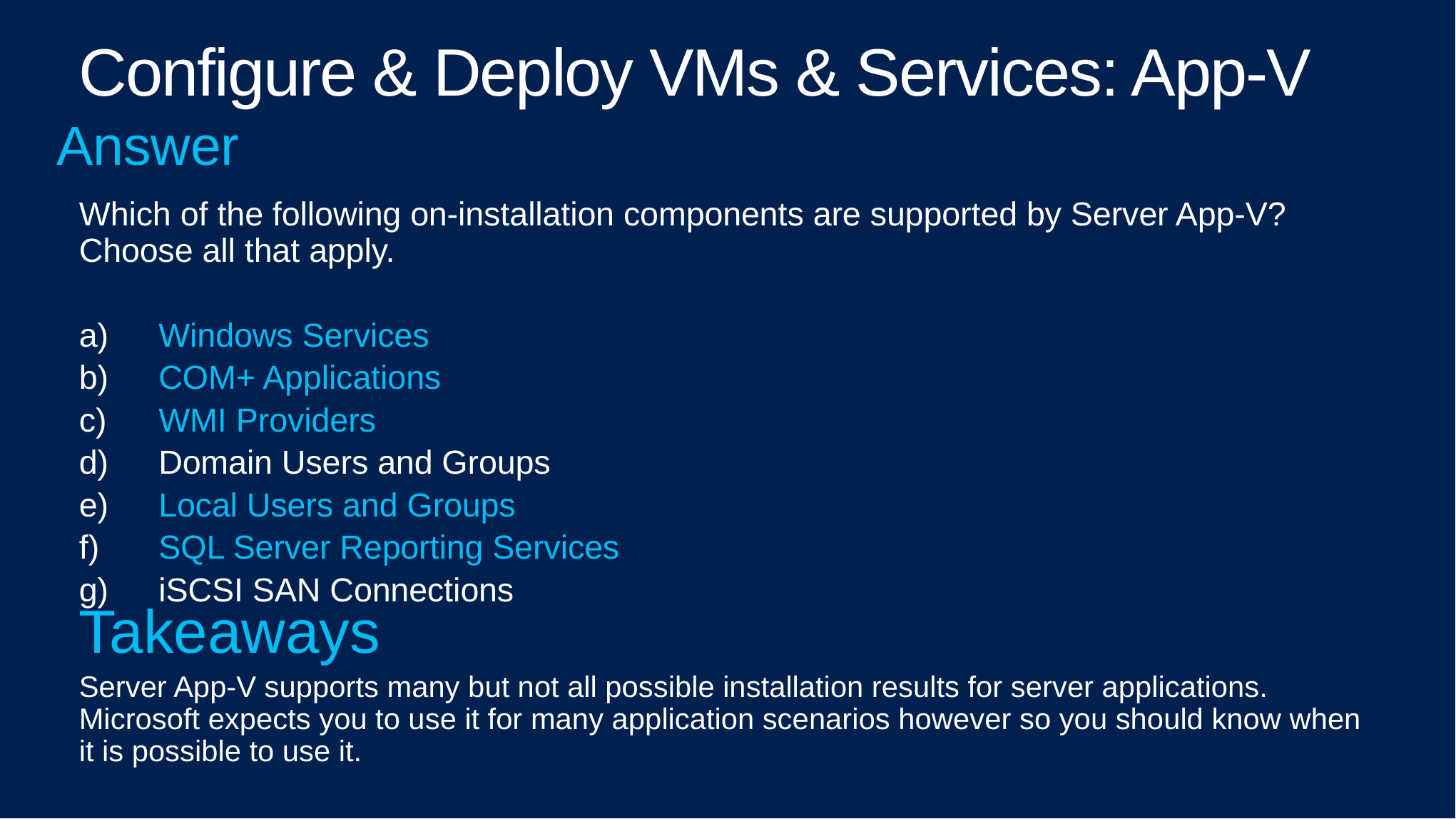

# Configure & Deploy VMs & Services: App-V
Which of the following on-installation components are supported by Server App-V?  Choose all that apply.

Windows Services
COM+ Applications
WMI Providers
Domain Users and Groups
Local Users and Groups
SQL Server Reporting Services
iSCSI SAN Connections

Takeaways
Server App-V supports many but not all possible installation results for server applications.  Microsoft expects you to use it for many application scenarios however so you should know when it is possible to use it.